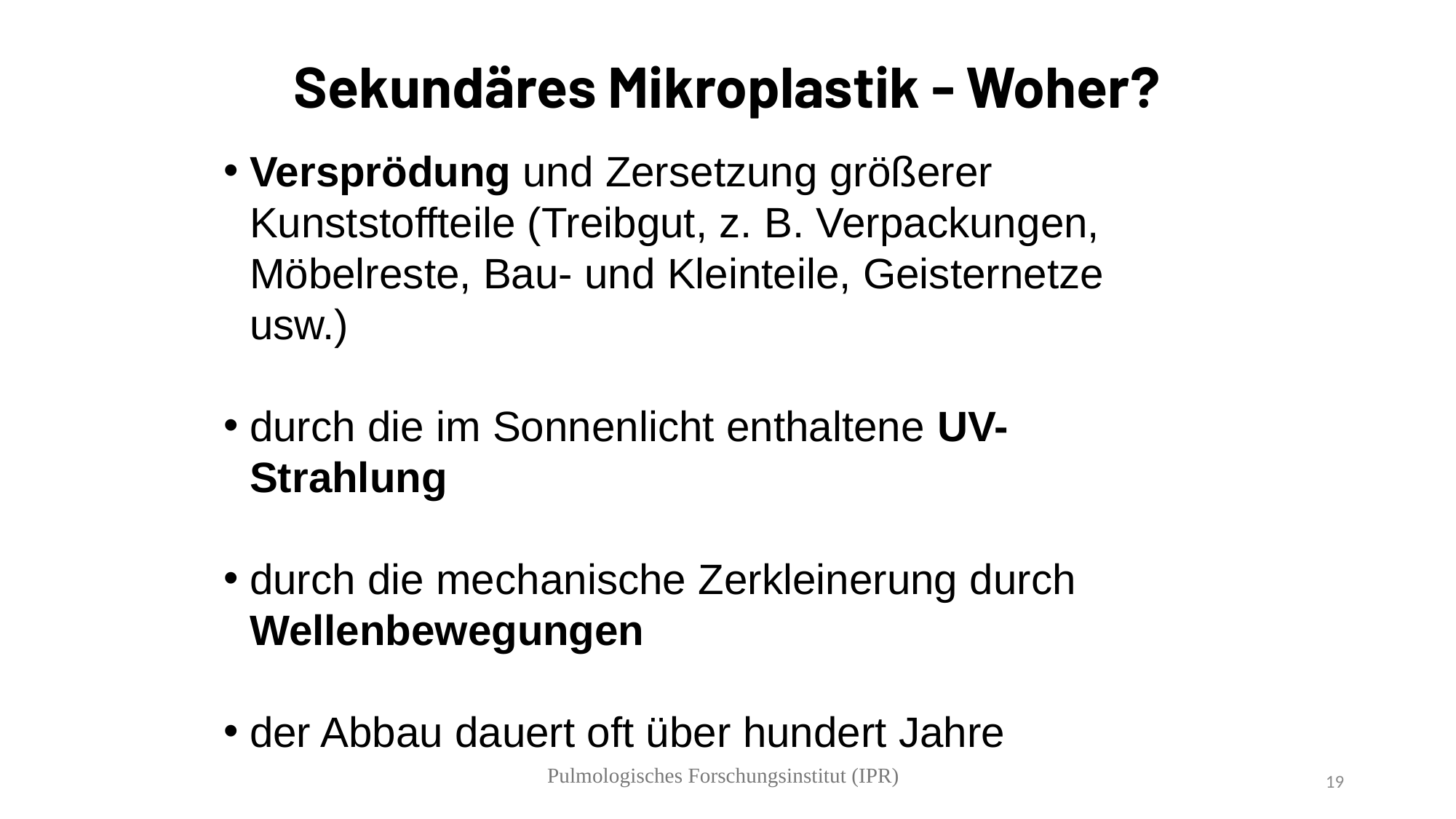

# Sekundäres Mikroplastik - Woher?
Versprödung und Zersetzung größerer Kunststoffteile (Treibgut, z. B. Verpackungen, Möbelreste, Bau- und Kleinteile, Geisternetze usw.)

durch die im Sonnenlicht enthaltene UV-Strahlung

durch die mechanische Zerkleinerung durch Wellenbewegungen

der Abbau dauert oft über hundert Jahre

Pulmologisches Forschungsinstitut (IPR)
19